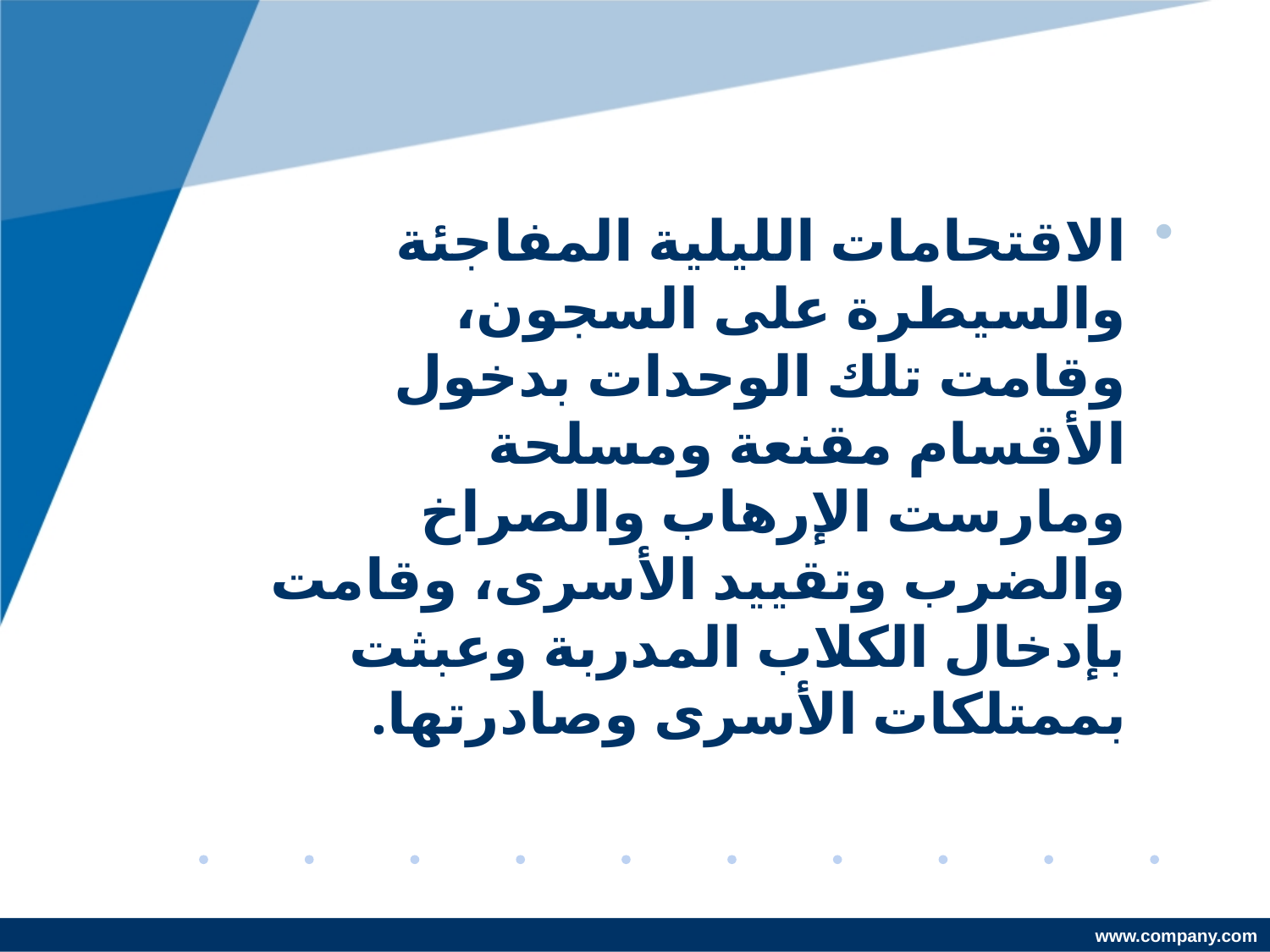

الاقتحامات الليلية المفاجئة والسيطرة على السجون، وقامت تلك الوحدات بدخول الأقسام مقنعة ومسلحة ومارست الإرهاب والصراخ والضرب وتقييد الأسرى، وقامت بإدخال الكلاب المدربة وعبثت بممتلكات الأسرى وصادرتها.
#